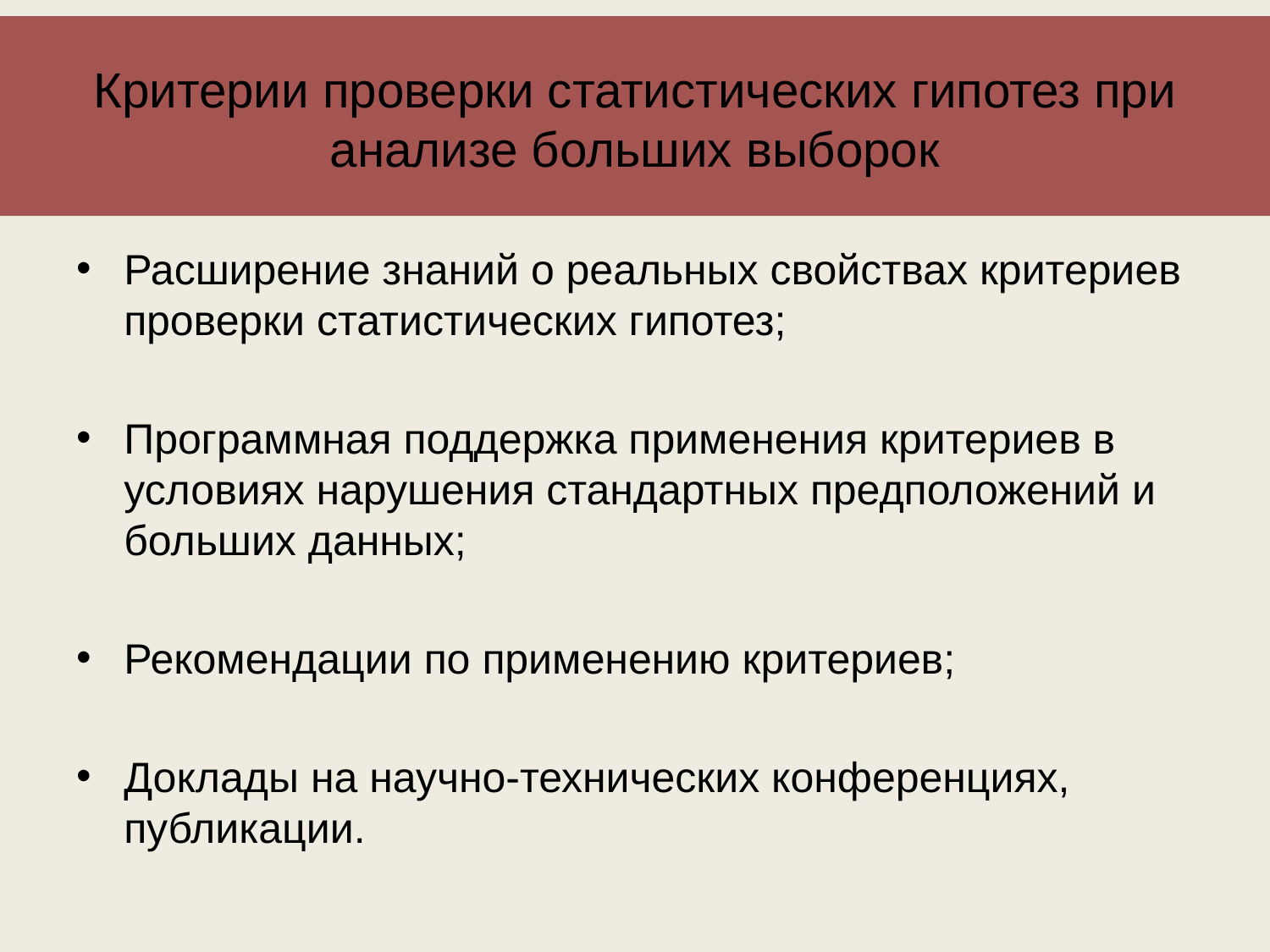

# Критерии проверки статистических гипотез при анализе больших выборок
Расширение знаний о реальных свойствах критериев проверки статистических гипотез;

Программная поддержка применения критериев в условиях нарушения стандартных предположений и больших данных;

Рекомендации по применению критериев;

Доклады на научно-технических конференциях, публикации.